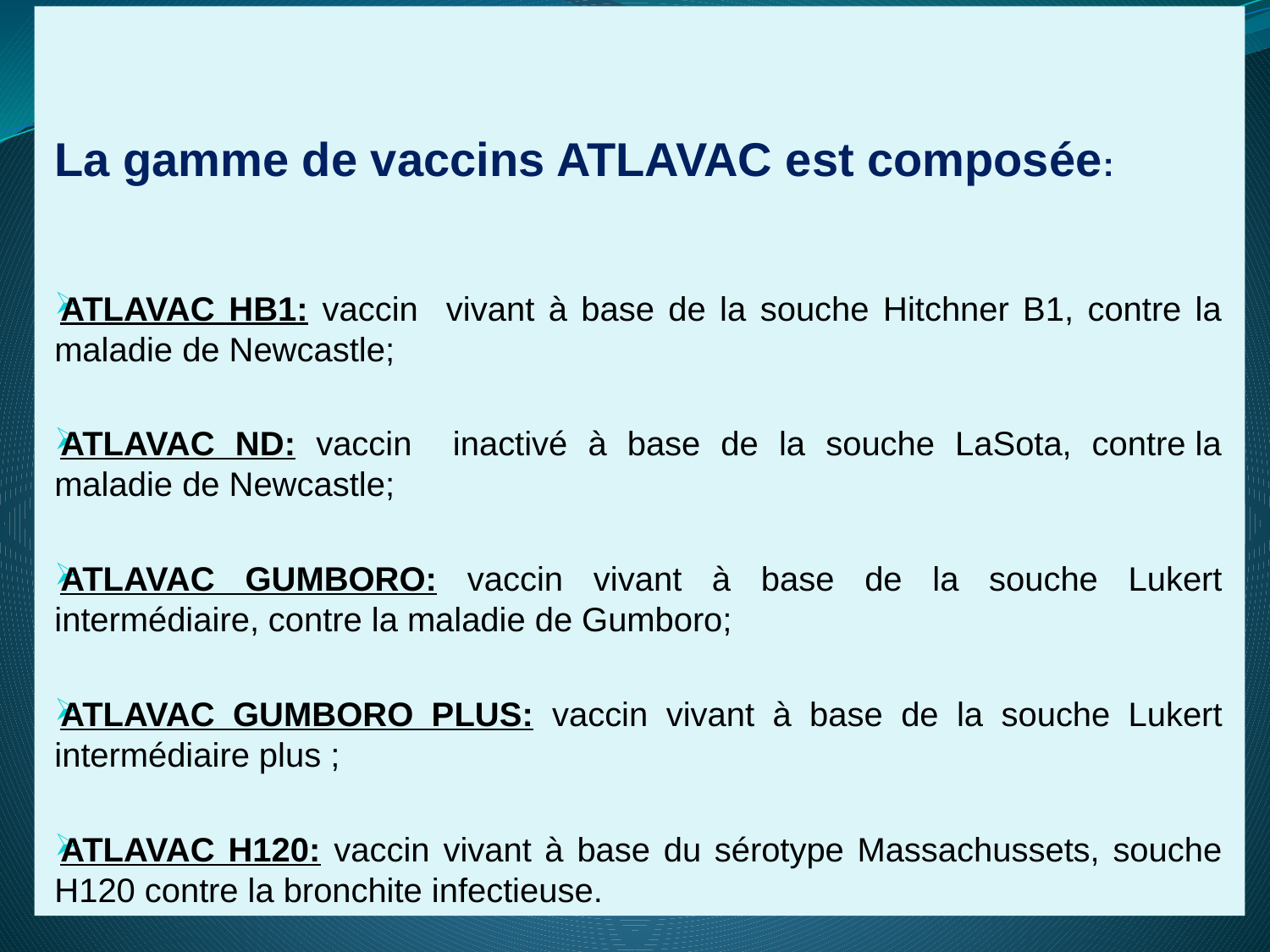

La gamme de vaccins ATLAVAC est composée:

ATLAVAC HB1: vaccin  vivant à base de la souche Hitchner B1, contre la maladie de Newcastle;

ATLAVAC ND: vaccin  inactivé à base de la souche LaSota, contre la maladie de Newcastle;

ATLAVAC GUMBORO: vaccin vivant à base de la souche Lukert intermédiaire, contre la maladie de Gumboro;

ATLAVAC GUMBORO PLUS: vaccin vivant à base de la souche Lukert intermédiaire plus ;

ATLAVAC H120: vaccin vivant à base du sérotype Massachussets, souche H120 contre la bronchite infectieuse.